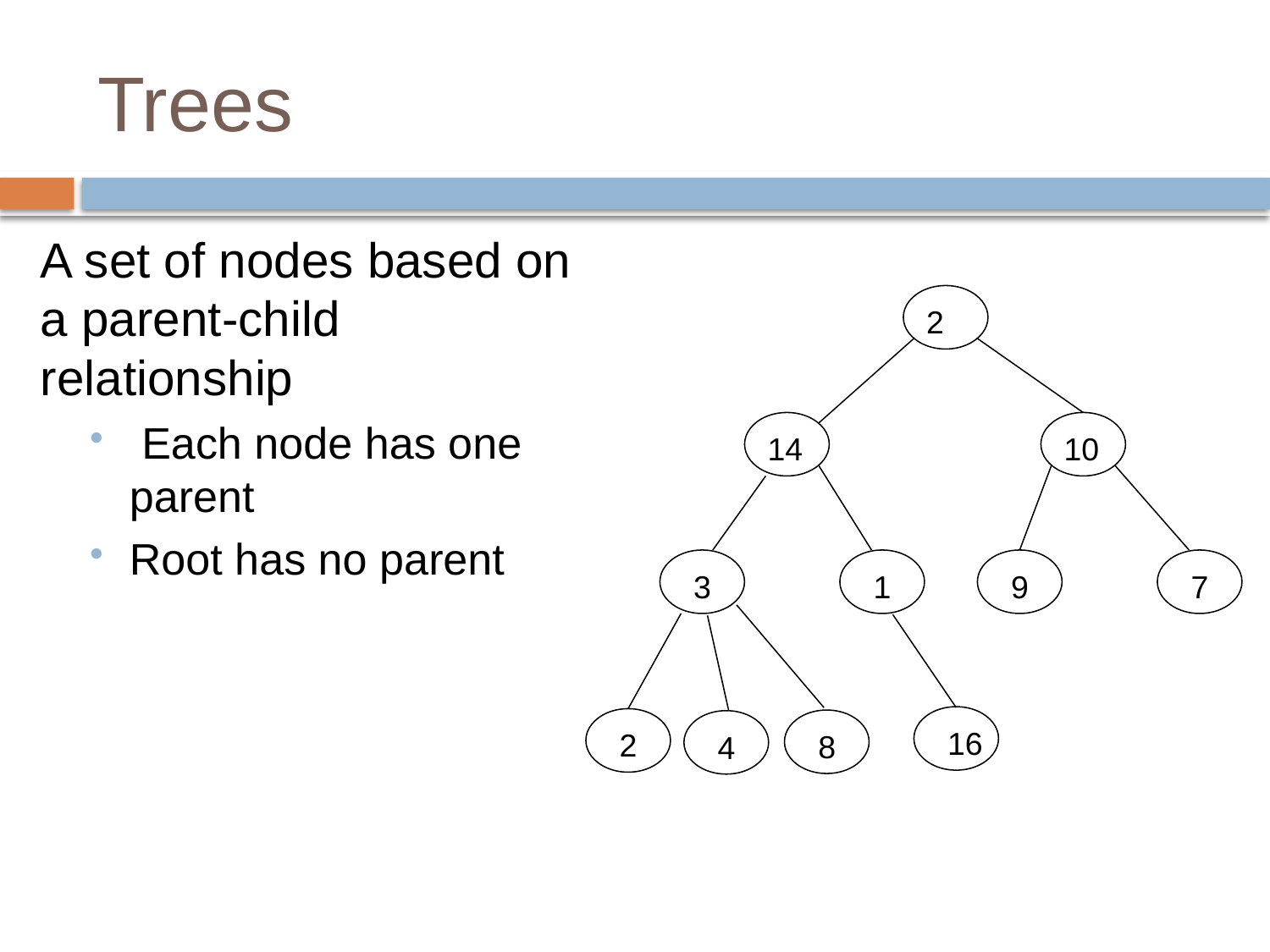

# Trees
A set of nodes based on a parent-child relationship
 Each node has one parent
Root has no parent

2

14

10

3

1

9

7

16

2

8

4